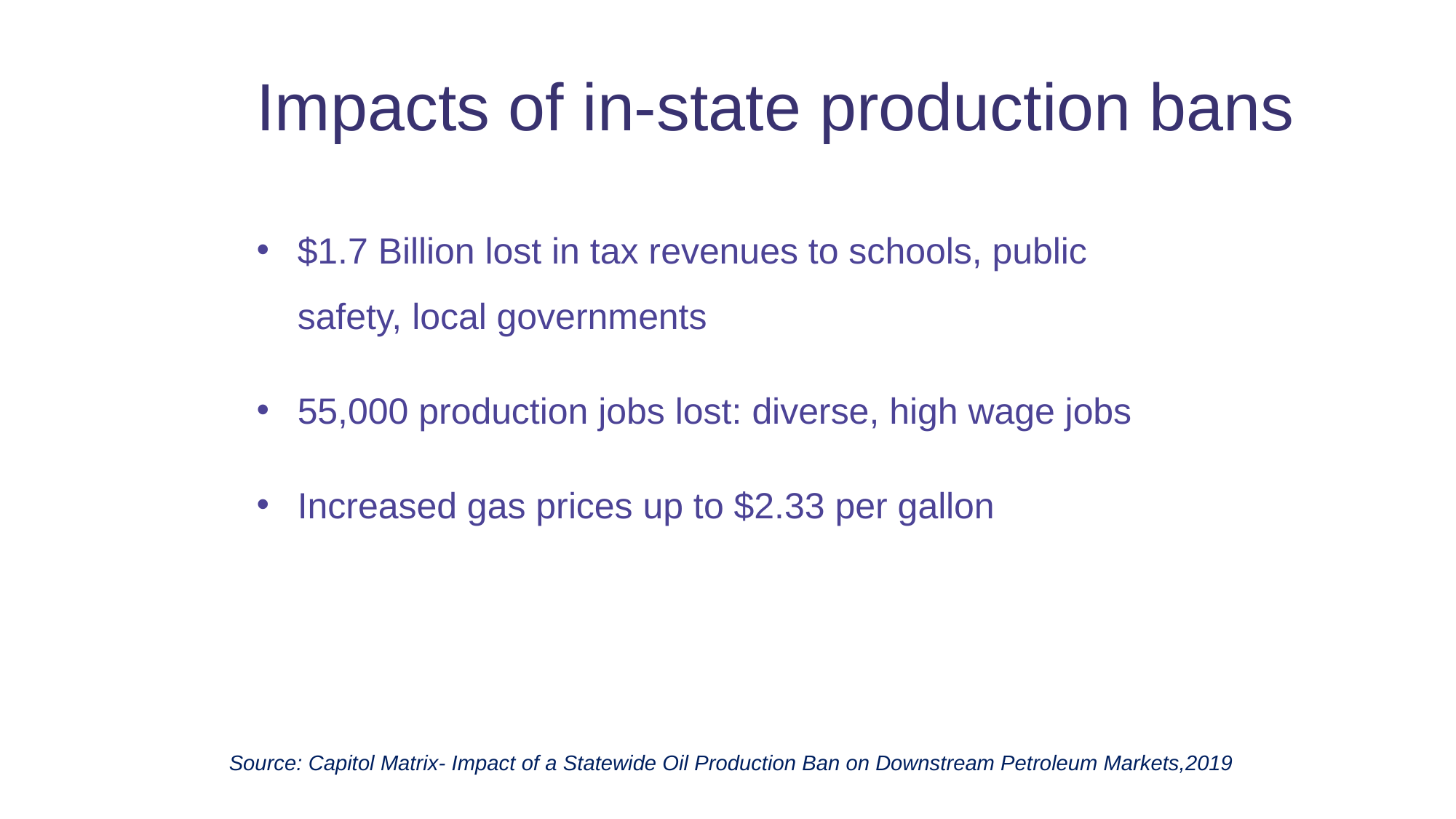

Impacts of in-state production bans
$1.7 Billion lost in tax revenues to schools, public safety, local governments
55,000 production jobs lost: diverse, high wage jobs
Increased gas prices up to $2.33 per gallon

Source: Capitol Matrix- Impact of a Statewide Oil Production Ban on Downstream Petroleum Markets,2019